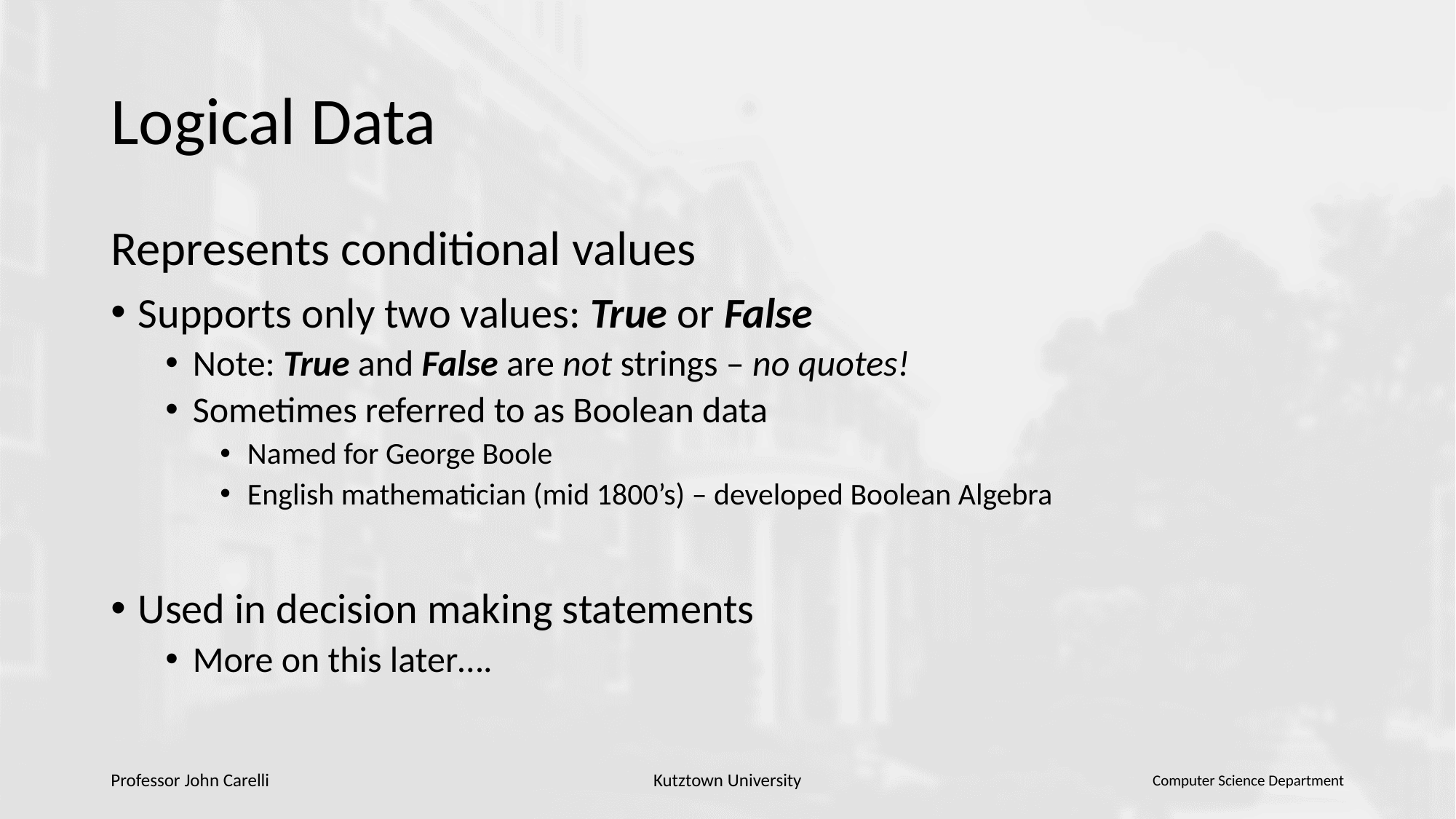

# Logical Data
Represents conditional values
Supports only two values: True or False
Note: True and False are not strings – no quotes!
Sometimes referred to as Boolean data
Named for George Boole
English mathematician (mid 1800’s) – developed Boolean Algebra

Used in decision making statements
More on this later….